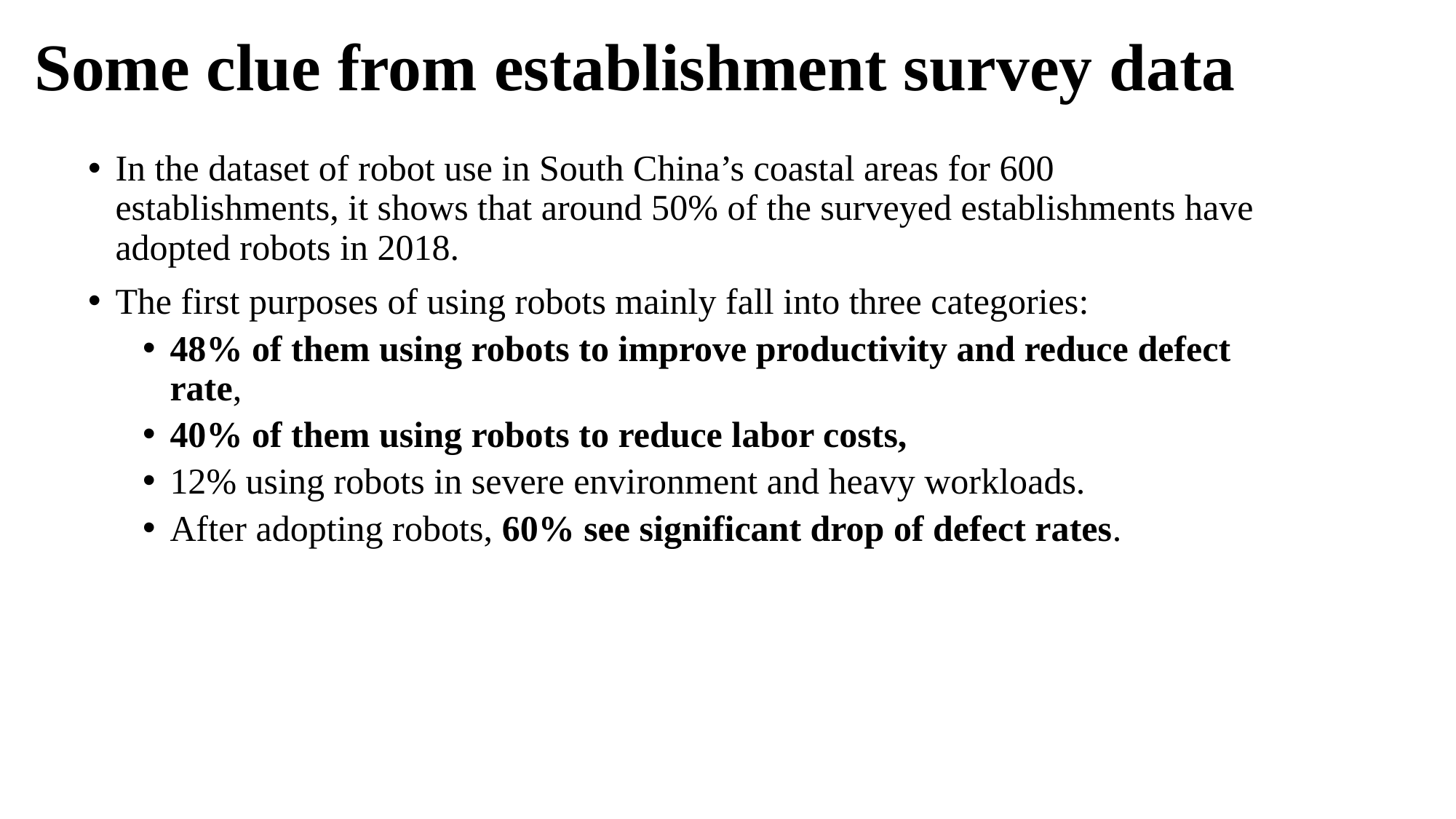

# Some clue from establishment survey data
In the dataset of robot use in South China’s coastal areas for 600 establishments, it shows that around 50% of the surveyed establishments have adopted robots in 2018.
The first purposes of using robots mainly fall into three categories:
48% of them using robots to improve productivity and reduce defect rate,
40% of them using robots to reduce labor costs,
12% using robots in severe environment and heavy workloads.
After adopting robots, 60% see significant drop of defect rates.